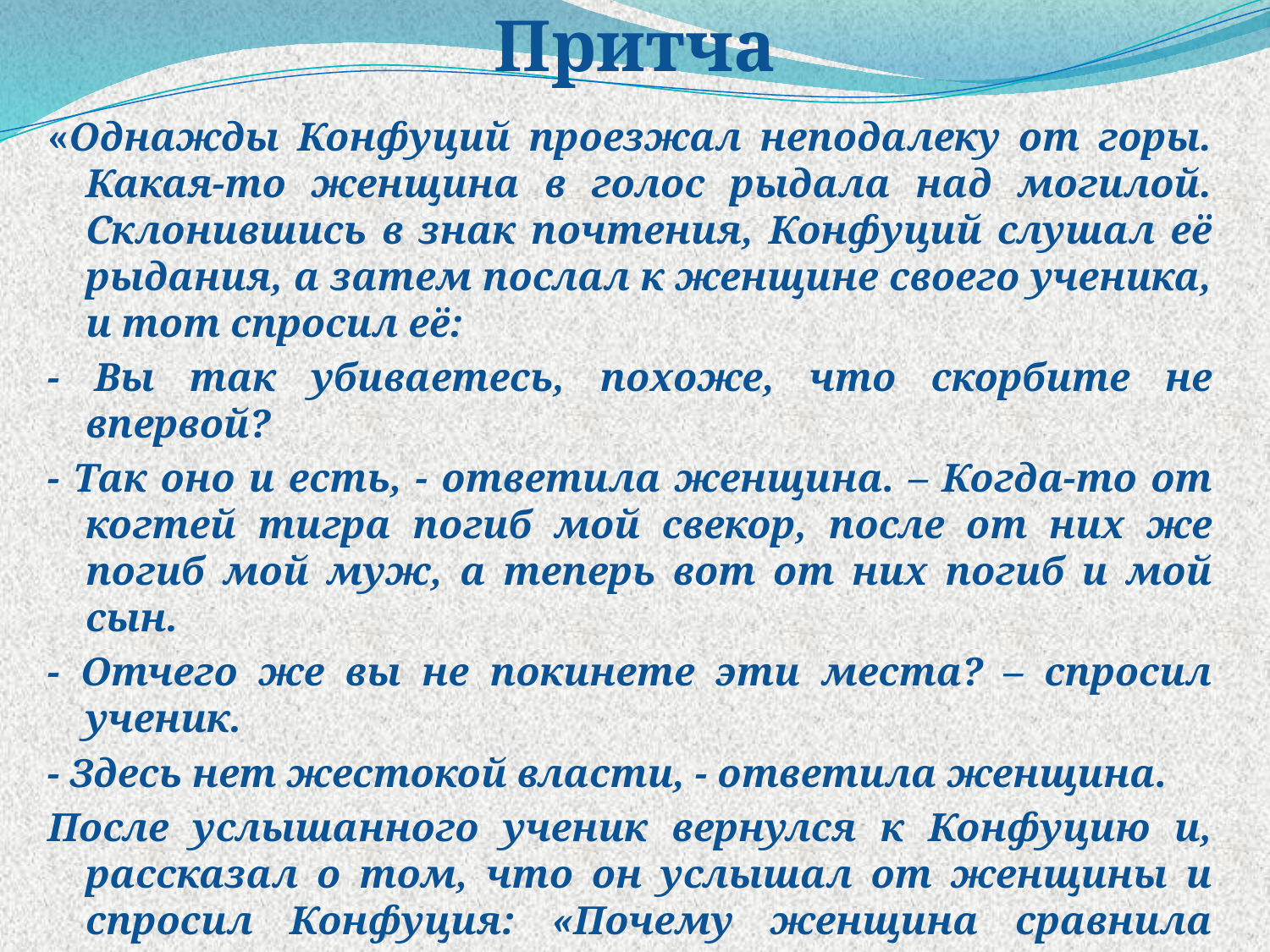

# Притча
«Однажды Конфуций проезжал неподалеку от горы. Какая-то женщина в голос рыдала над могилой. Склонившись в знак почтения, Конфуций слушал её рыдания, а затем послал к женщине своего ученика, и тот спросил её:
- Вы так убиваетесь, похоже, что скорбите не впервой?
- Так оно и есть, - ответила женщина. – Когда-то от когтей тигра погиб мой свекор, после от них же погиб мой муж, а теперь вот от них погиб и мой сын.
- Отчего же вы не покинете эти места? – спросил ученик.
- Здесь нет жестокой власти, - ответила женщина.
После услышанного ученик вернулся к Конфуцию и, рассказал о том, что он услышал от женщины и спросил Конфуция: «Почему женщина сравнила власть с тигром?»
Конфуций ответил: «Запомни, ученик, жестокая власть свирепее тигра».